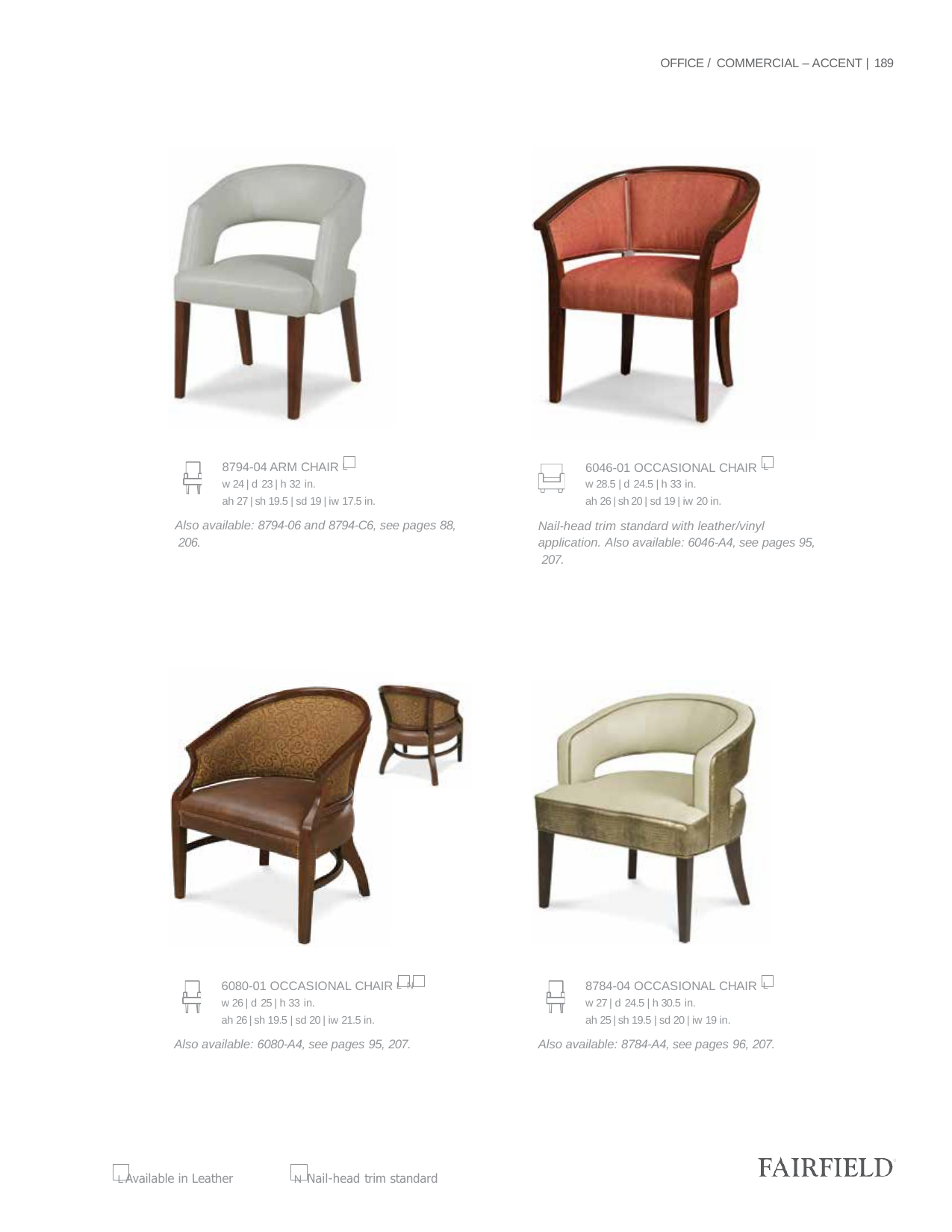

OFFICE / COMMERCIAL – ACCENT | 189

8794-04 ARM CHAIR L
w 24 | d 23 | h 32 in.
ah 27 | sh 19.5 | sd 19 | iw 17.5 in.
Also available: 8794-06 and 8794-C6, see pages 88,  206.
6046-01 OCCASIONAL CHAIR L
w 28.5 | d 24.5 | h 33 in.
ah 26 | sh 20 | sd 19 | iw 20 in.
Nail-head trim standard with leather/vinyl  application. Also available: 6046-A4, see pages 95,  207.

6080-01 OCCASIONAL CHAIR L N
w 26 | d 25 | h 33 in.
ah 26 | sh 19.5 | sd 20 | iw 21.5 in.
Also available: 6080-A4, see pages 95, 207.
8784-04 OCCASIONAL CHAIR L
w 27 | d 24.5 | h 30.5 in.
ah 25 | sh 19.5 | sd 20 | iw 19 in.
Also available: 8784-A4, see pages 96, 207.

L Available in Leather
N Nail-head trim standard